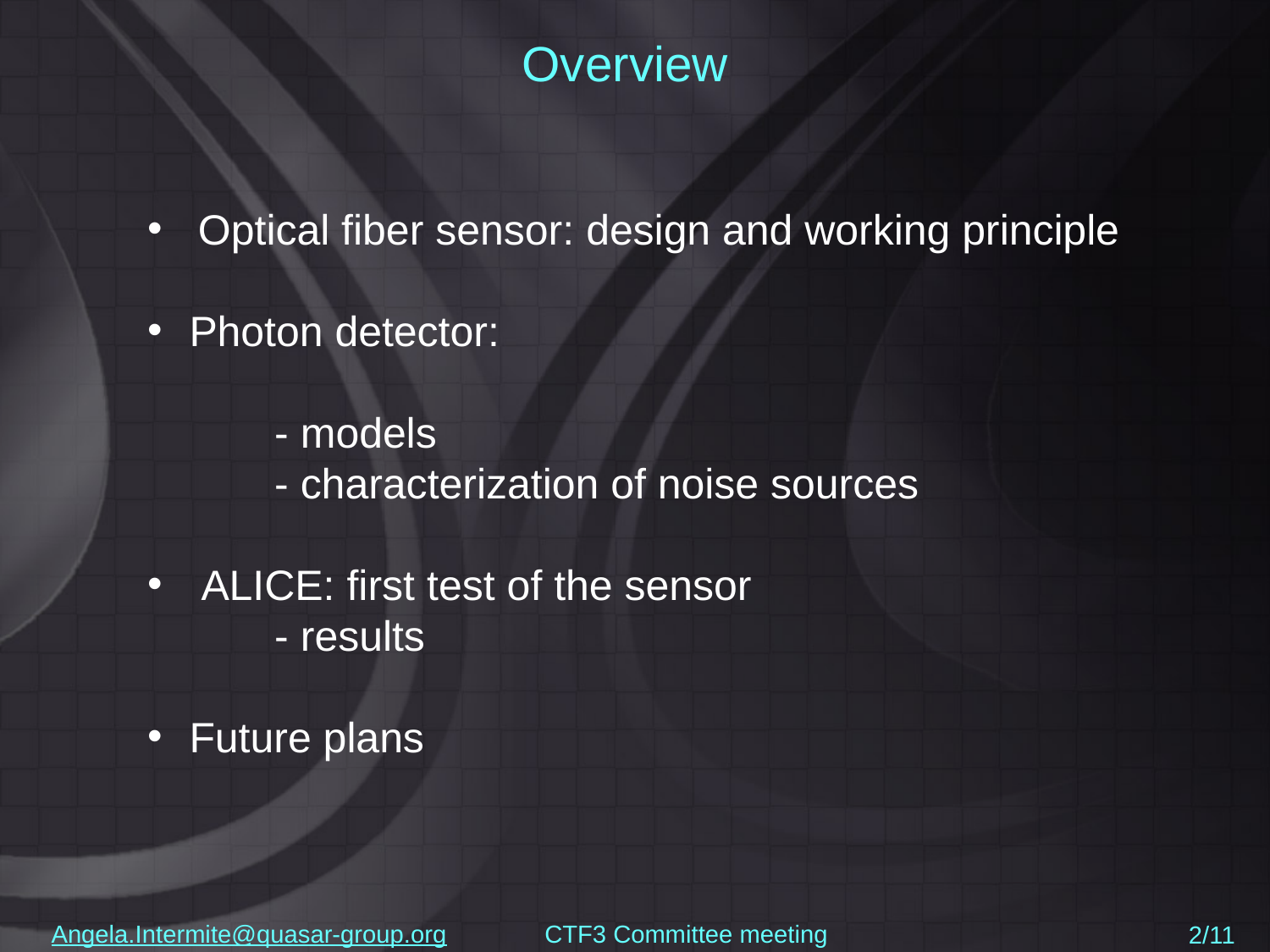

Overview
  Optical fiber sensor: design and working principle

 Photon detector:

	- models
	- characterization of noise sources

  ALICE: first test of the sensor
	- results

 Future plans
Angela.Intermite@quasar-group.org              CTF3 Committee meeting
2/11